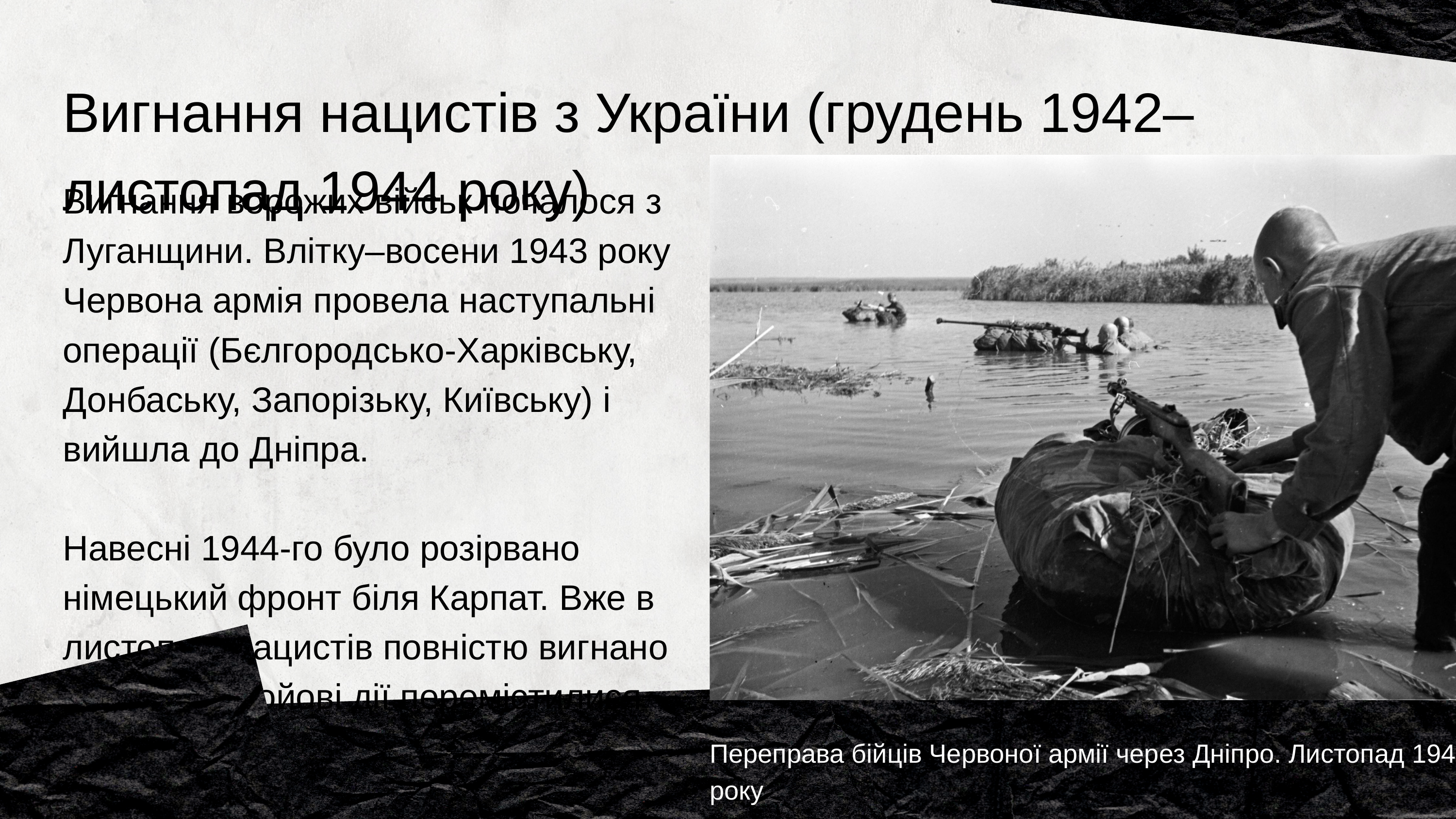

Вигнання нацистів з України (грудень 1942–листопад 1944 року)

Вигнання ворожих військ почалося з Луганщини. Влітку–восени 1943 року Червона армія провела наступальні операції (Бєлгородсько-Харківську, Донбаську, Запорізьку, Київську) і вийшла до Дніпра.

Навесні 1944-го було розірвано німецький фронт біля Карпат. Вже в листопаді нацистів повністю вигнано з України. Бойові дії перемістилися до Європи.

Переправа бійців Червоної армії через Дніпро. Листопад 1943 року